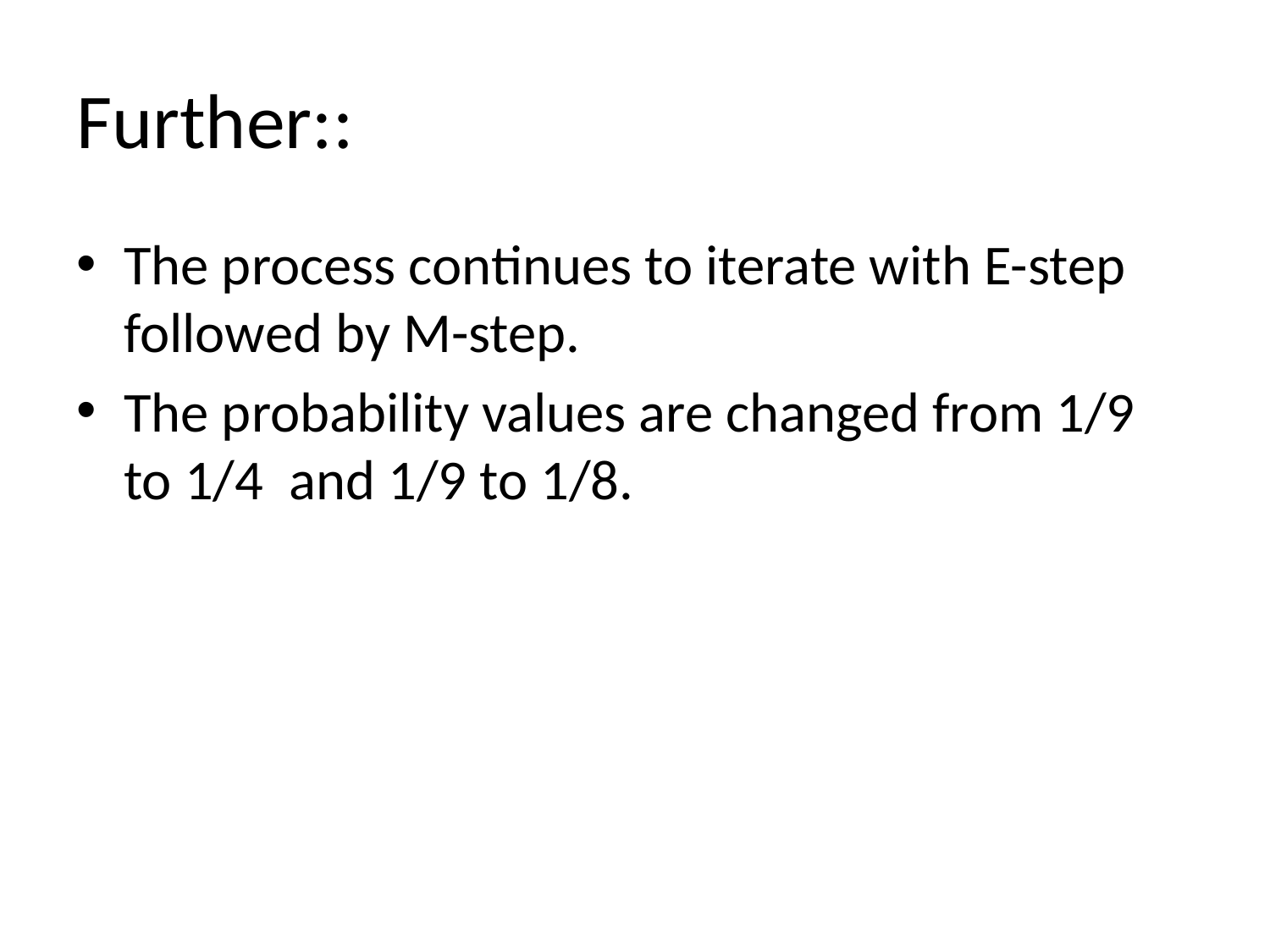

# Further::
The process continues to iterate with E-step followed by M-step.
The probability values are changed from 1/9 to 1/4  and 1/9 to 1/8.